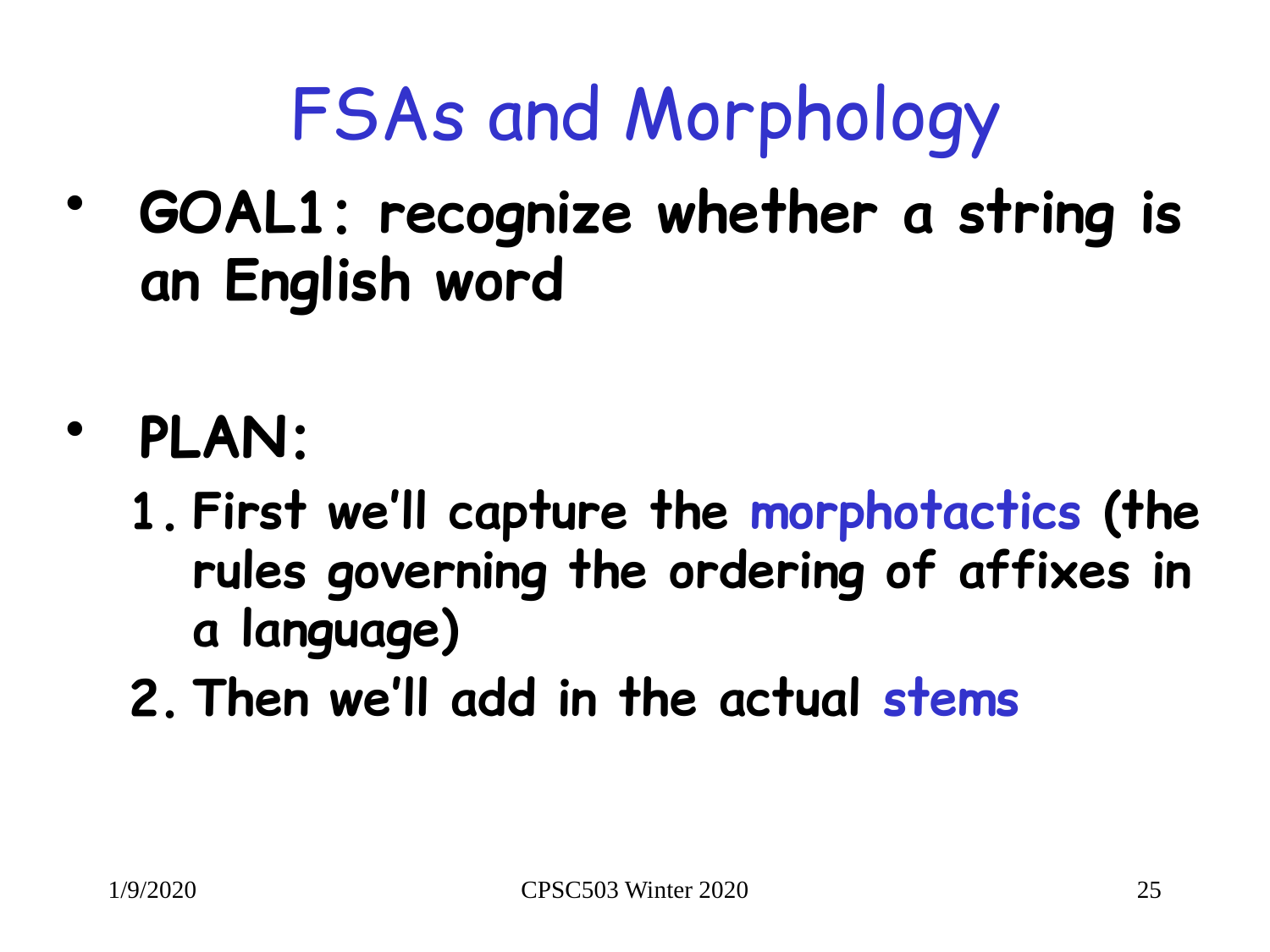

# FSAs and Morphology
GOAL1: recognize whether a string is an English word

PLAN:
First we’ll capture the morphotactics (the rules governing the ordering of affixes in a language)
Then we’ll add in the actual stems
1/9/2020
CPSC503 Winter 2020
25